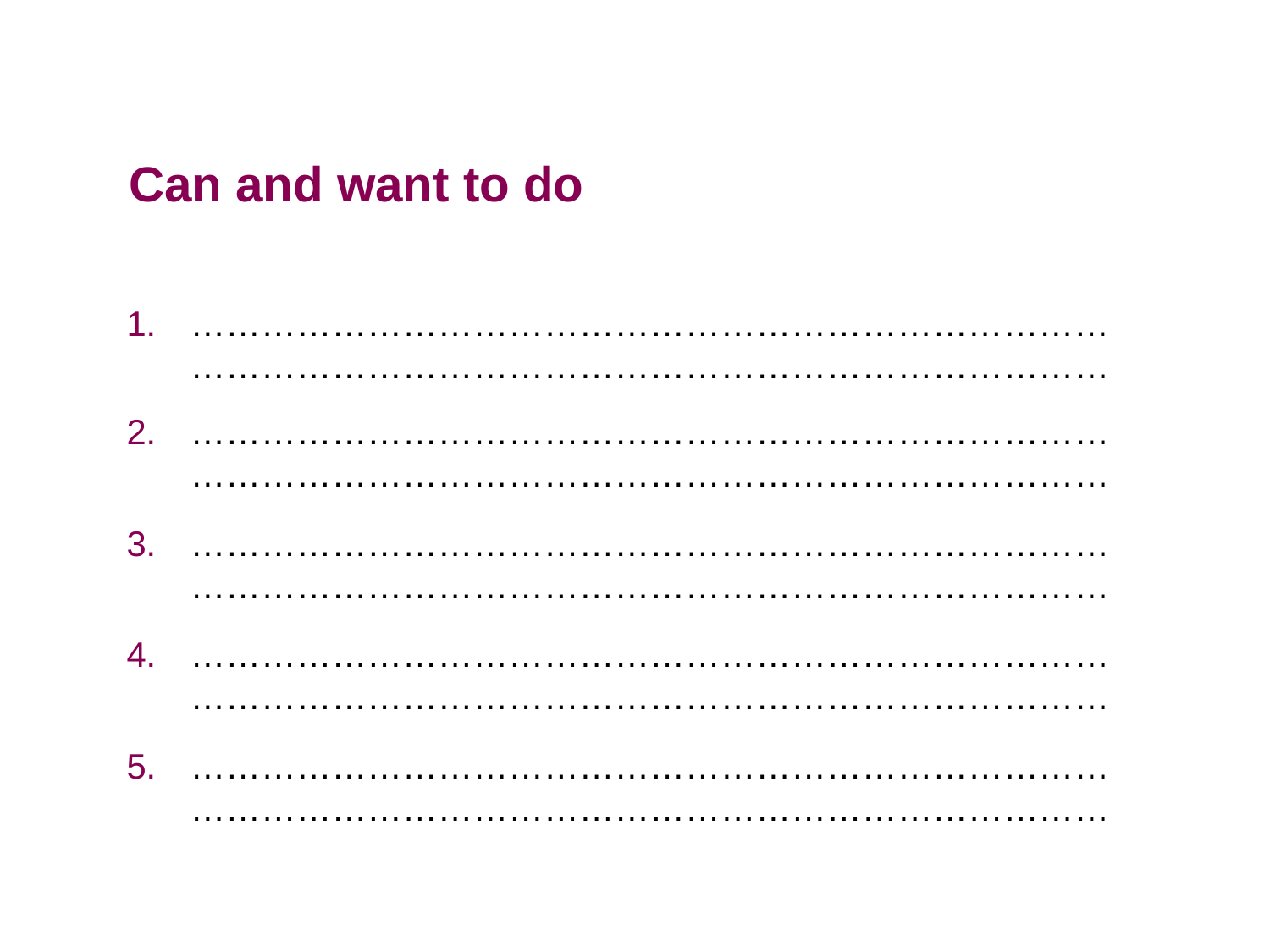

# Can and want to do
……………………………………………………………………
……………………………………………………………………
……………………………………………………………………
……………………………………………………………………

……………………………………………………………………
……………………………………………………………………

……………………………………………………………………
……………………………………………………………………

……………………………………………………………………
……………………………………………………………………